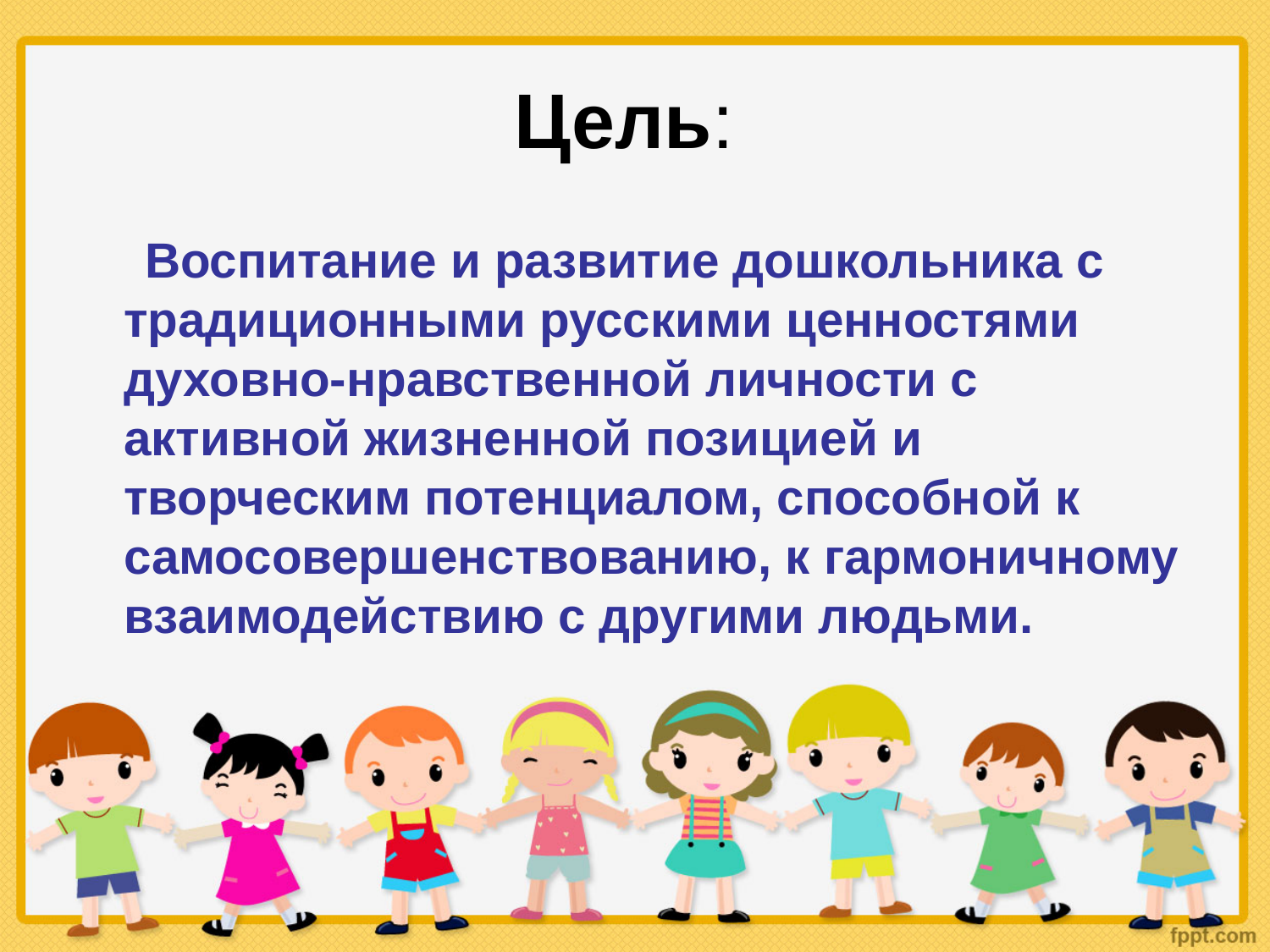

# Цель:
     Воспитание и развитие дошкольника с традиционными русскими ценностями духовно-нравственной личности с активной жизненной позицией и творческим потенциалом, способной к самосовершенствованию, к гармоничному взаимодействию с другими людьми.